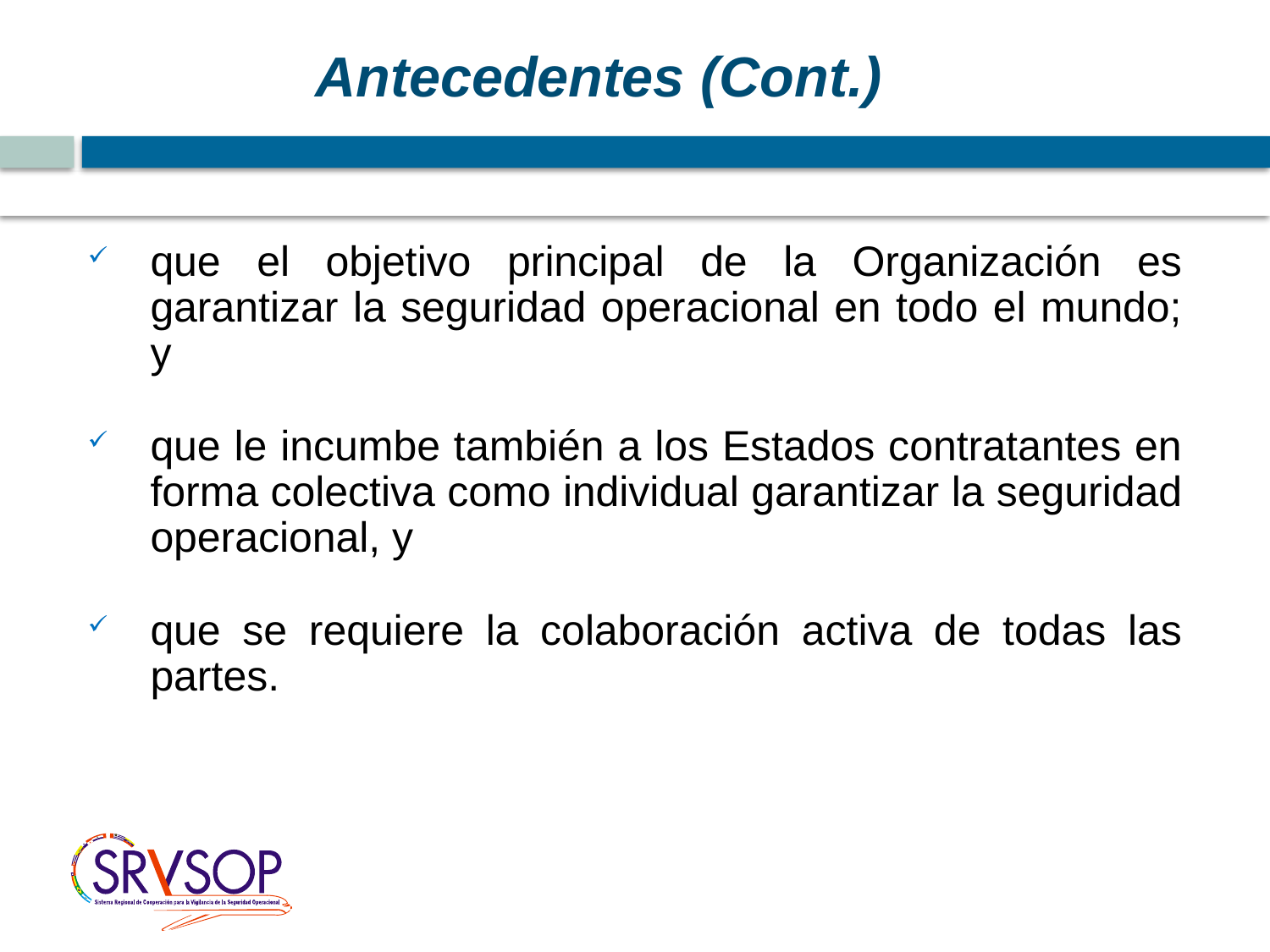

Antecedentes (Cont.)
que el objetivo principal de la Organización es garantizar la seguridad operacional en todo el mundo; y

que le incumbe también a los Estados contratantes en forma colectiva como individual garantizar la seguridad operacional, y

que se requiere la colaboración activa de todas las partes.